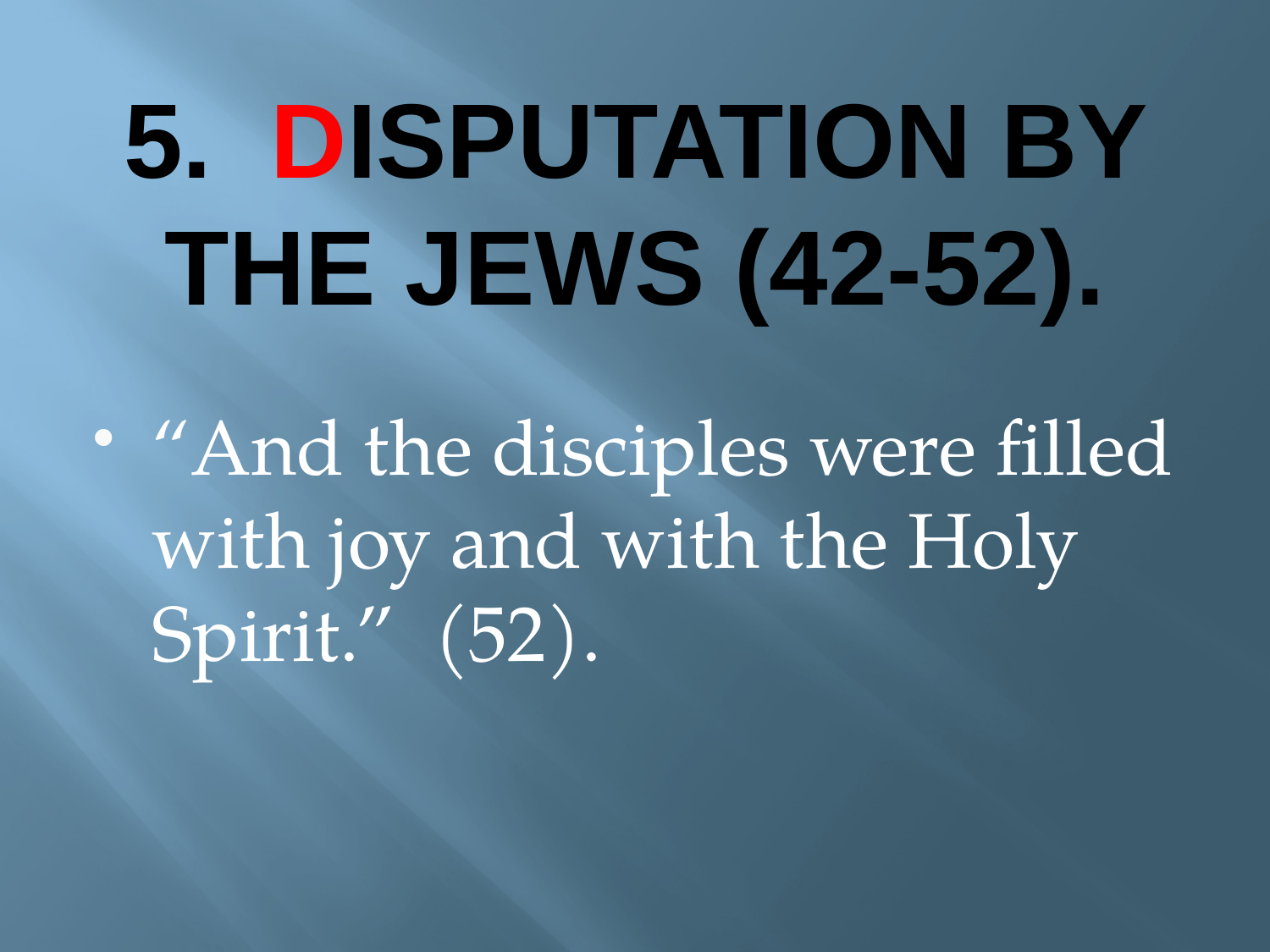

# 5.  DISPUTATION BY THE JEWS (42-52).
“And the disciples were filled with joy and with the Holy Spirit.”  (52).